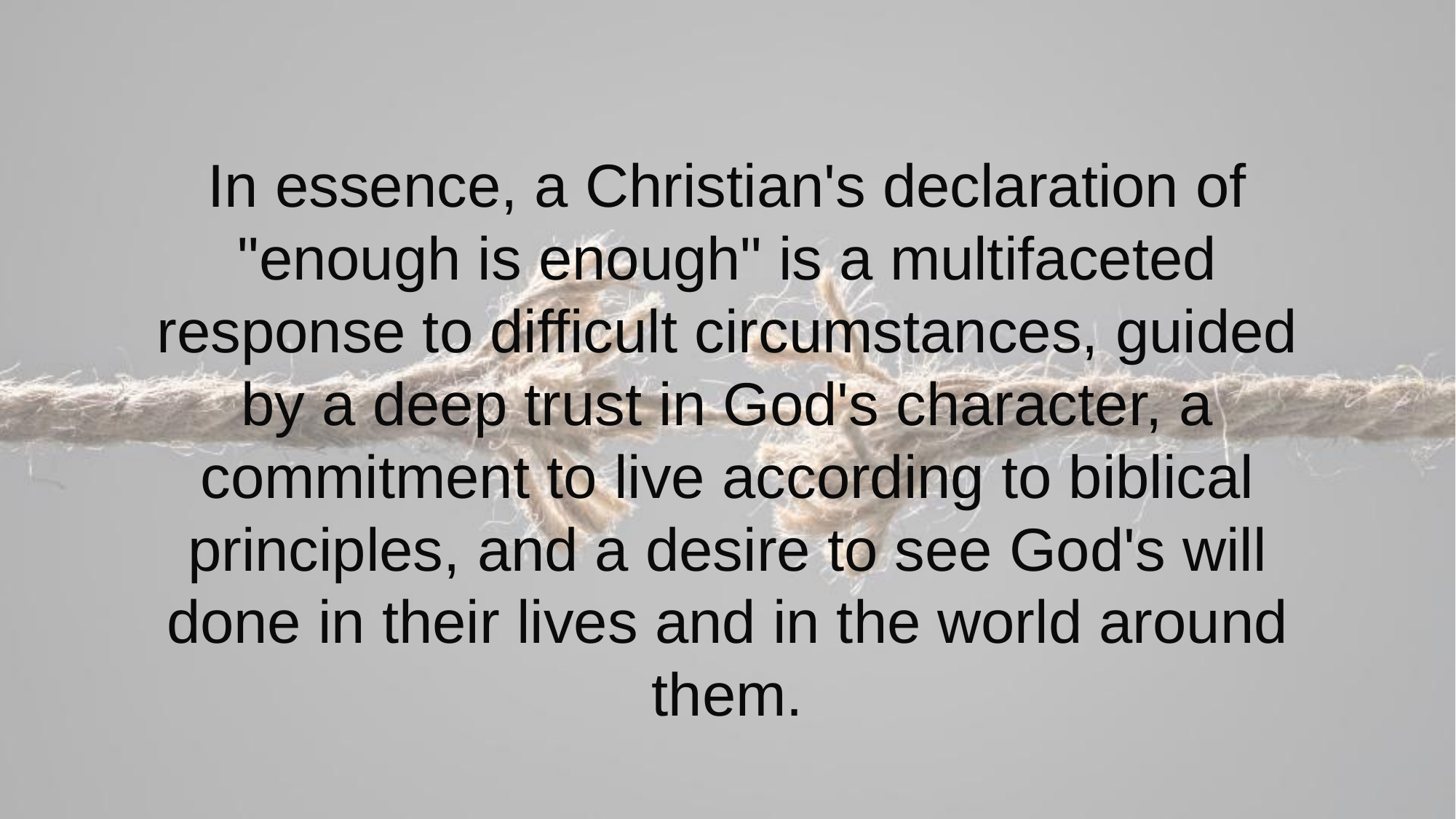

In essence, a Christian's declaration of "enough is enough" is a multifaceted response to difficult circumstances, guided by a deep trust in God's character, a commitment to live according to biblical principles, and a desire to see God's will done in their lives and in the world around them.